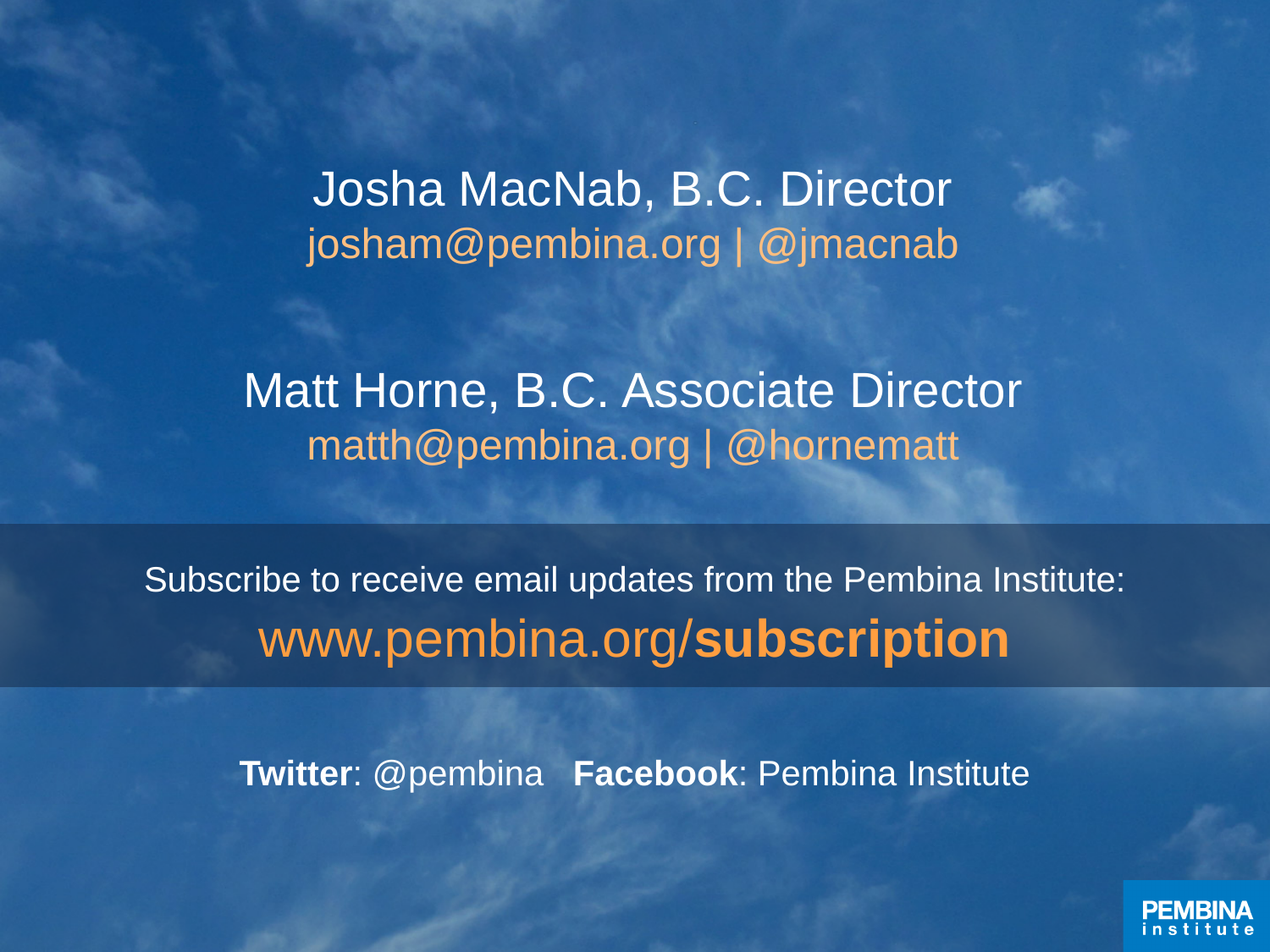

Josha MacNab, B.C. Director
josham@pembina.org | @jmacnab

Matt Horne, B.C. Associate Director
matth@pembina.org | @hornematt

Subscribe to receive email updates from the Pembina Institute:
www.pembina.org/subscription

Twitter: @pembina   Facebook: Pembina Institute